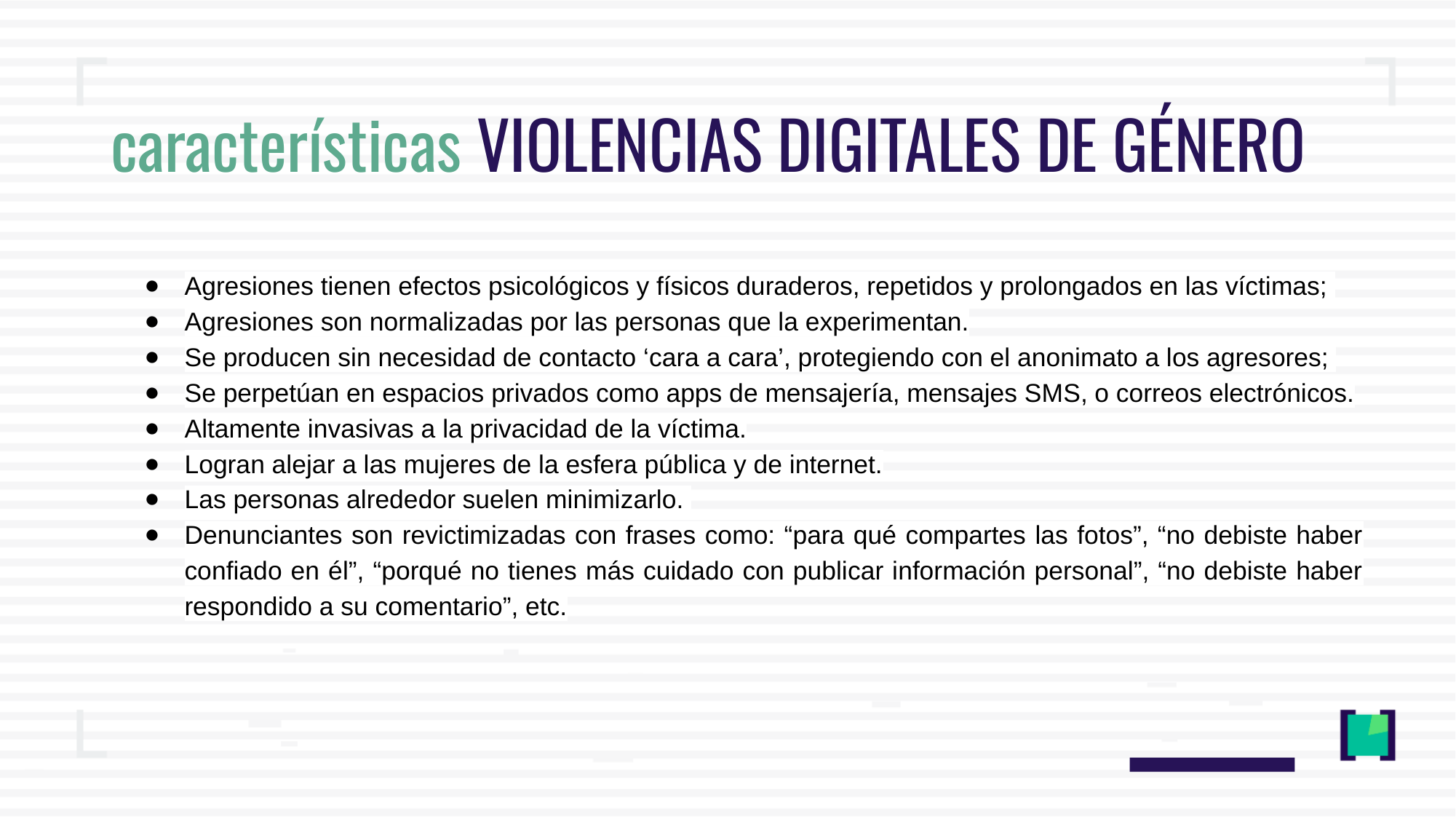

características VIOLENCIAS DIGITALES DE GÉNERO
Agresiones tienen efectos psicológicos y físicos duraderos, repetidos y prolongados en las víctimas;
Agresiones son normalizadas por las personas que la experimentan.
Se producen sin necesidad de contacto ‘cara a cara’, protegiendo con el anonimato a los agresores;
Se perpetúan en espacios privados como apps de mensajería, mensajes SMS, o correos electrónicos.
Altamente invasivas a la privacidad de la víctima.
Logran alejar a las mujeres de la esfera pública y de internet.
Las personas alrededor suelen minimizarlo.
Denunciantes son revictimizadas con frases como: “para qué compartes las fotos”, “no debiste haber confiado en él”, “porqué no tienes más cuidado con publicar información personal”, “no debiste haber respondido a su comentario”, etc.